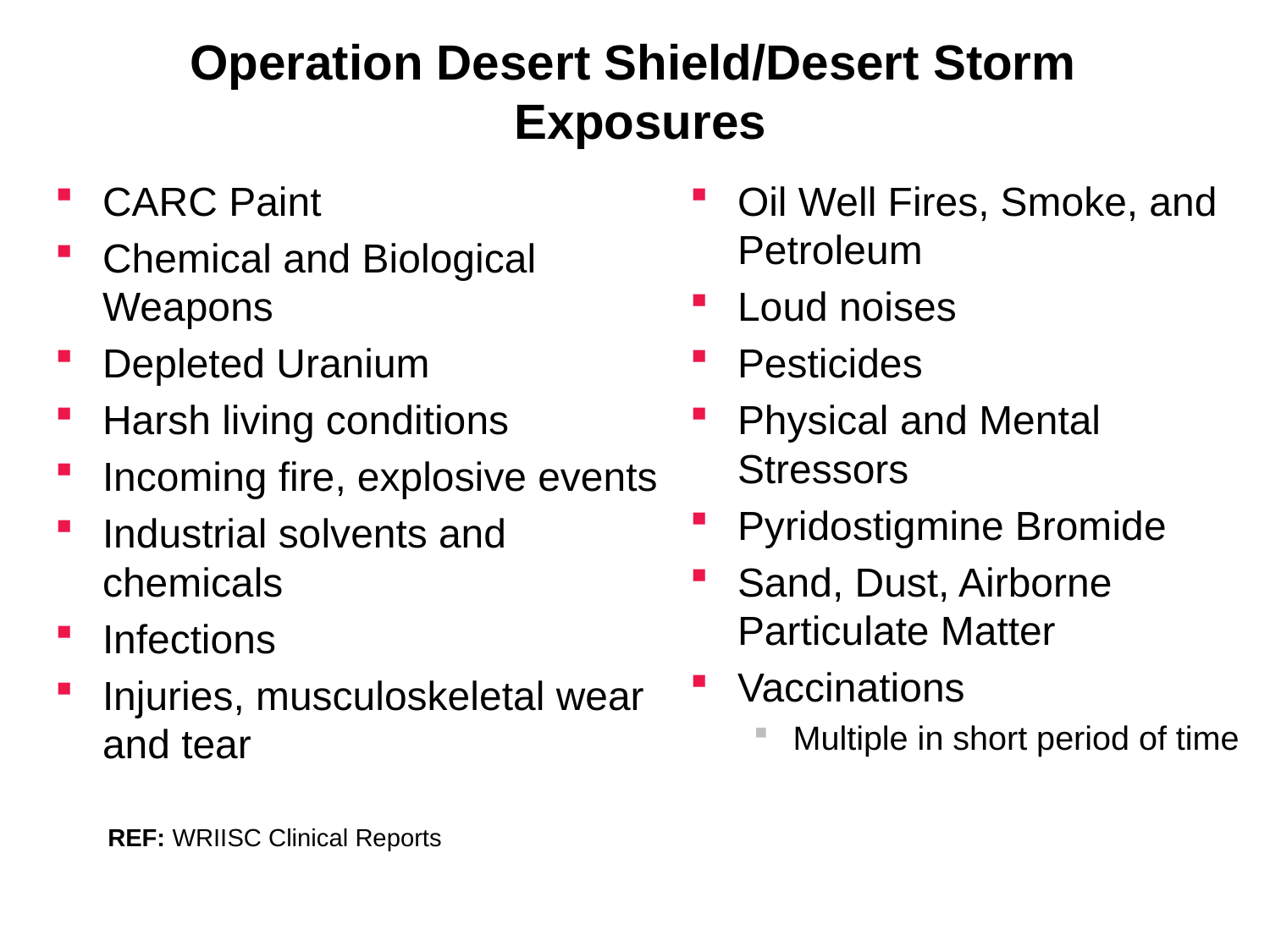

# Operation Desert Shield/Desert Storm Exposures
CARC Paint
Chemical and Biological Weapons
Depleted Uranium
Harsh living conditions
Incoming fire, explosive events
Industrial solvents and chemicals
Infections
Injuries, musculoskeletal wear and tear

Oil Well Fires, Smoke, and Petroleum
Loud noises
Pesticides
Physical and Mental Stressors
Pyridostigmine Bromide
Sand, Dust, Airborne Particulate Matter
Vaccinations
Multiple in short period of time
REF: WRIISC Clinical Reports